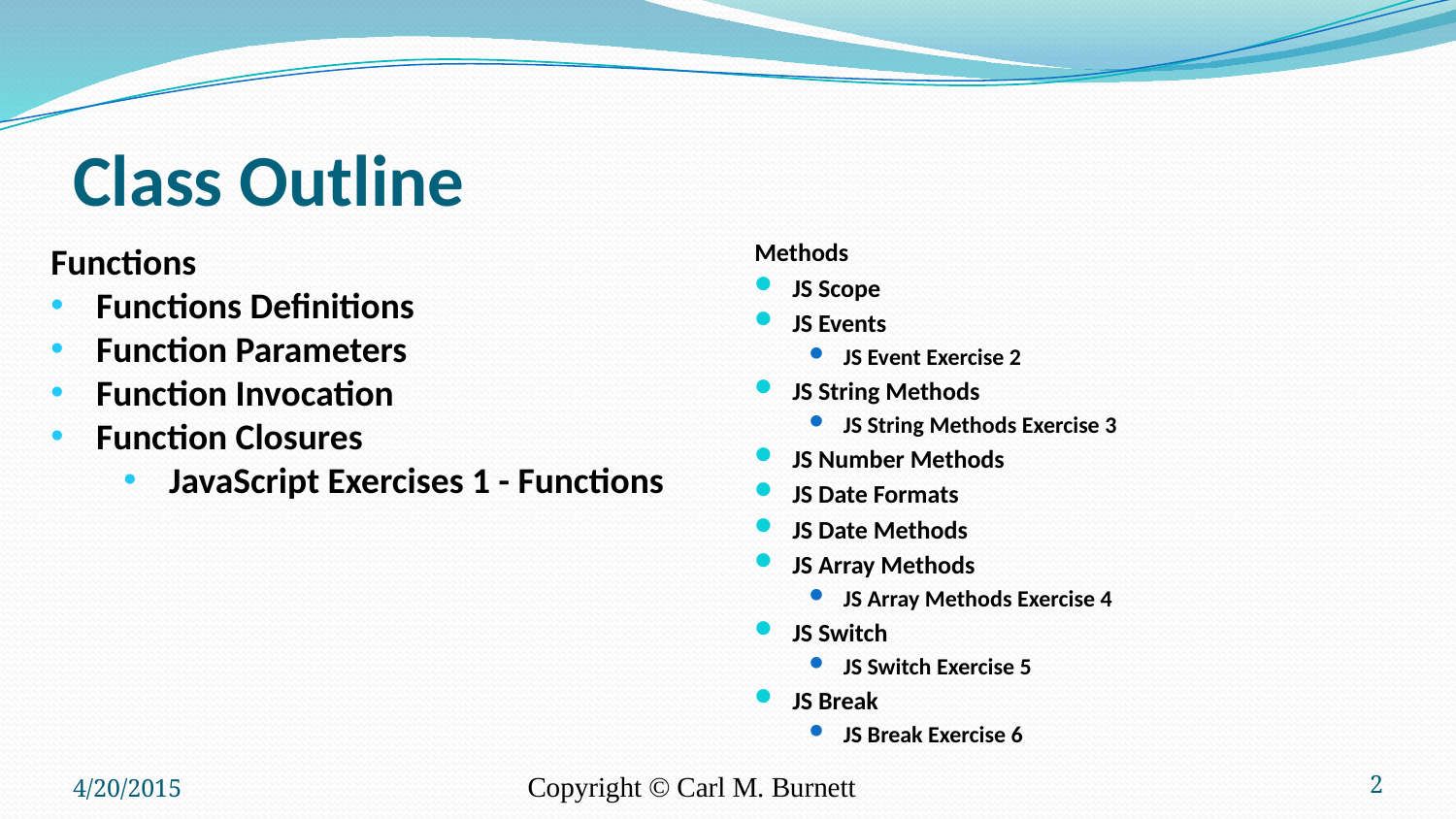

# Class Outline
Methods
JS Scope
JS Events
JS Event Exercise 2
JS String Methods
JS String Methods Exercise 3
JS Number Methods
JS Date Formats
JS Date Methods
JS Array Methods
JS Array Methods Exercise 4
JS Switch
JS Switch Exercise 5
JS Break
JS Break Exercise 6
Functions
Functions Definitions
Function Parameters
Function Invocation
Function Closures
JavaScript Exercises 1 - Functions
4/20/2015
Copyright © Carl M. Burnett
2